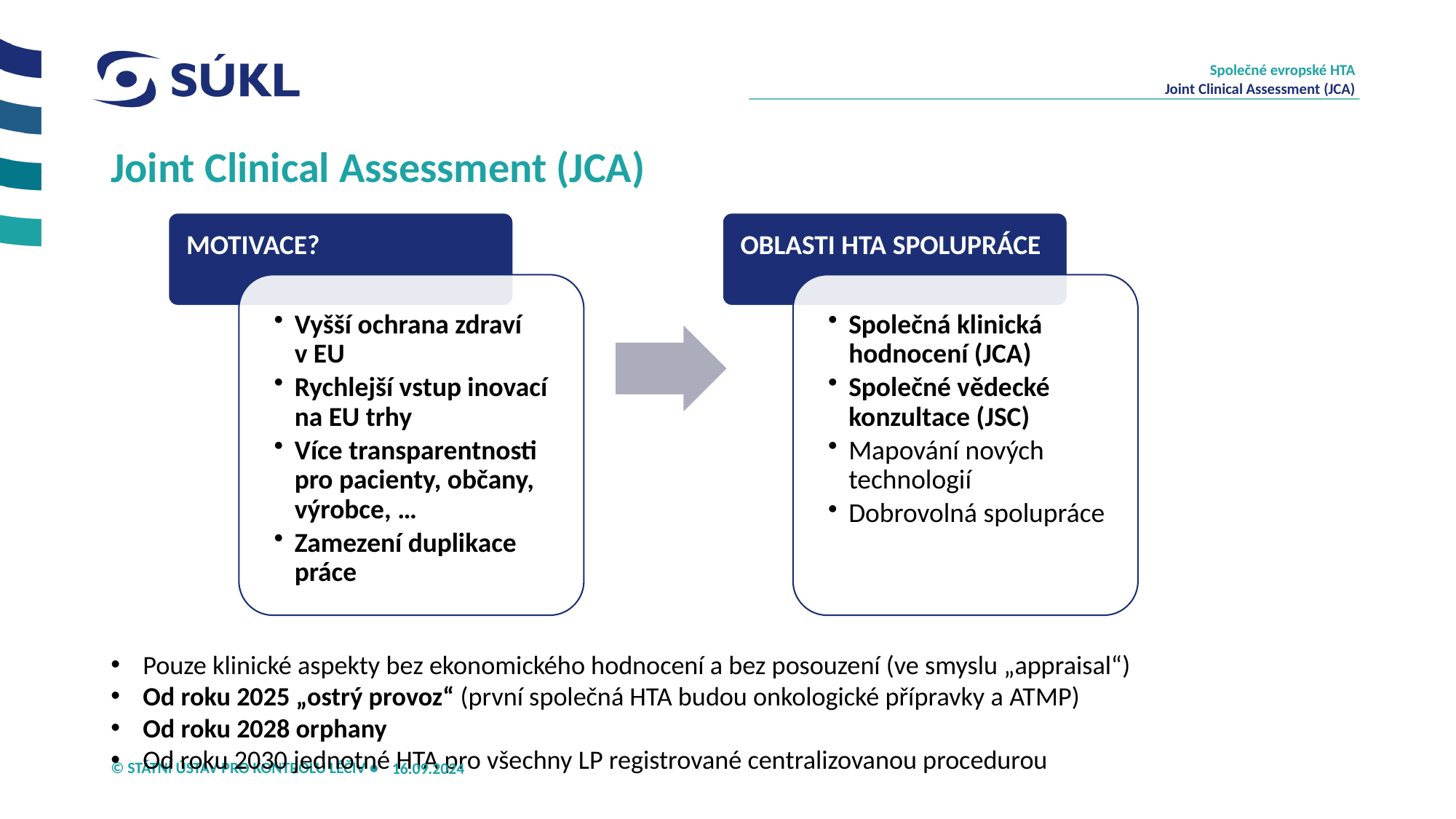

Společné evropské HTA
Joint Clinical Assessment (JCA)
# Joint Clinical Assessment (JCA)
MOTIVACE?
Vyšší ochrana zdraví
v EU
Rychlejší vstup inovací na EU trhy
Více transparentnosti pro pacienty, občany, výrobce, …
Zamezení duplikace práce

OBLASTI HTA SPOLUPRÁCE
Společná klinická hodnocení (JCA)
Společné vědecké konzultace (JSC)
Mapování nových technologií
Dobrovolná spolupráce

Pouze klinické aspekty bez ekonomického hodnocení a bez posouzení (ve smyslu „appraisal“)
Od roku 2025 „ostrý provoz“ (první společná HTA budou onkologické přípravky a ATMP)
Od roku 2028 orphany
Od roku 2030 jednotné HTA pro všechny LP registrované centralizovanou procedurou

16.09.2024